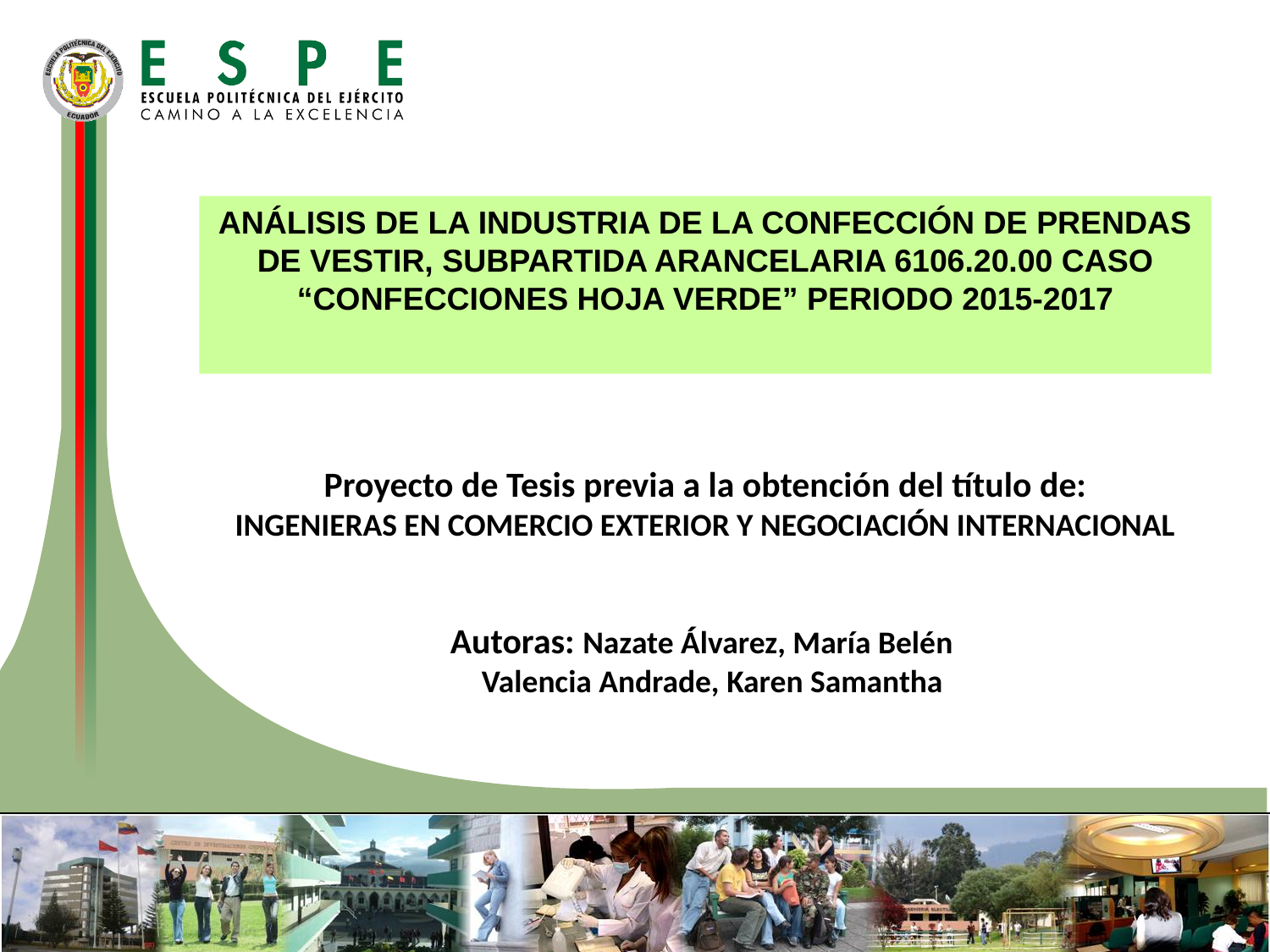

ANÁLISIS DE LA INDUSTRIA DE LA CONFECCIÓN DE PRENDAS DE VESTIR, SUBPARTIDA ARANCELARIA 6106.20.00 CASO “CONFECCIONES HOJA VERDE” PERIODO 2015-2017
Proyecto de Tesis previa a la obtención del título de:
INGENIERAS EN COMERCIO EXTERIOR Y NEGOCIACIÓN INTERNACIONAL

Autoras: Nazate Álvarez, María Belén
  Valencia Andrade, Karen Samantha